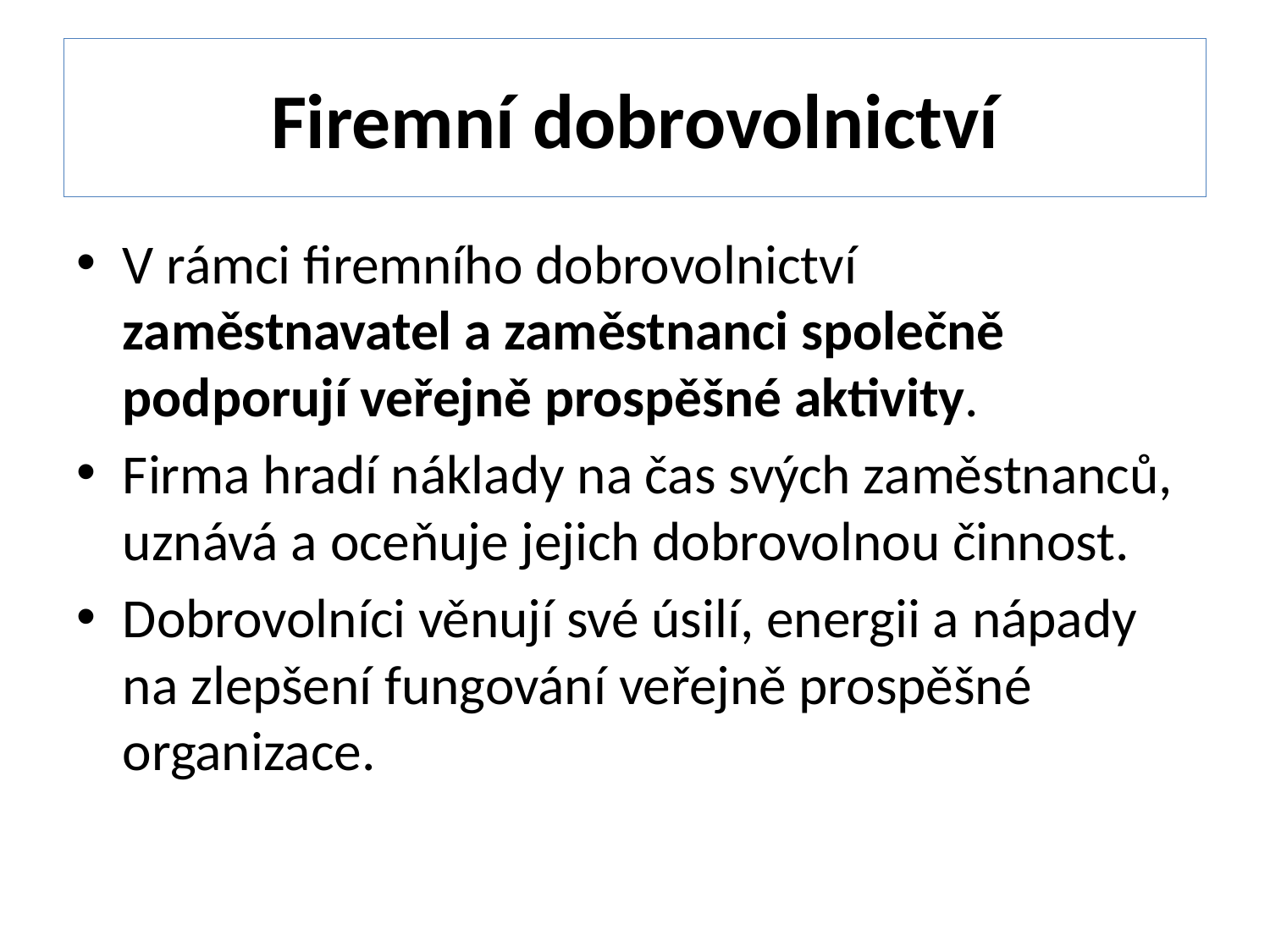

# Firemní dobrovolnictví
V rámci firemního dobrovolnictví zaměstnavatel a zaměstnanci společně podporují veřejně prospěšné aktivity.
Firma hradí náklady na čas svých zaměstnanců, uznává a oceňuje jejich dobrovolnou činnost.
Dobrovolníci věnují své úsilí, energii a nápady na zlepšení fungování veřejně prospěšné organizace.